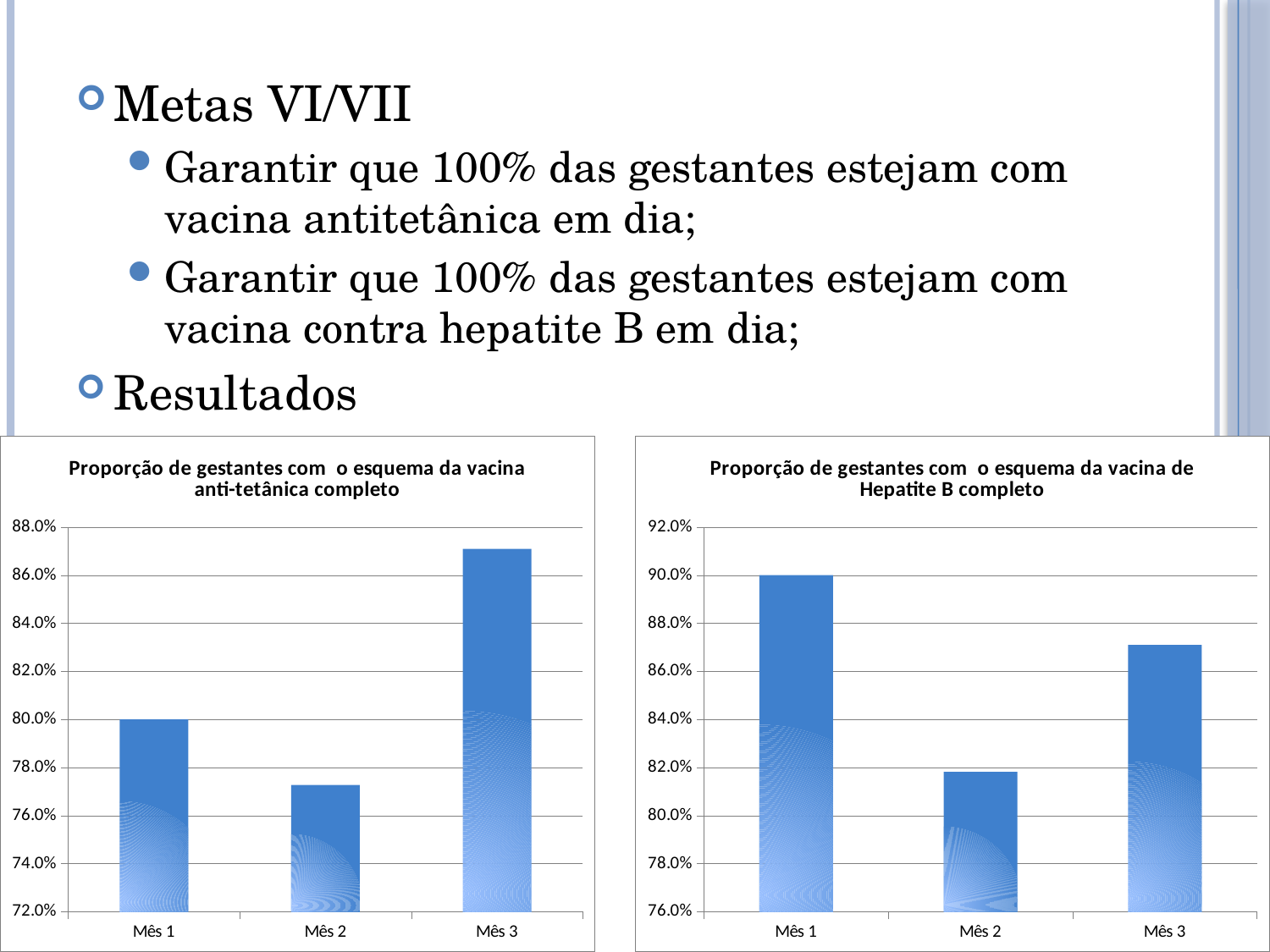

Metas VI/VII
Garantir que 100% das gestantes estejam com vacina antitetânica em dia;
Garantir que 100% das gestantes estejam com vacina contra hepatite B em dia;
Resultados

### Chart:

| Category | Proporção de gestantes com  o esquema da vacina anti-tetânica completo |
|---|---|
| Mês 1 | 0.8 |
| Mês 2 | 0.7727272727272732 |
| Mês 3 | 0.8709677419354839 |

### Chart:

| Category | Proporção de gestantes com  o esquema da vacina de Hepatite B completo |
|---|---|
| Mês 1 | 0.9 |
| Mês 2 | 0.8181818181818188 |
| Mês 3 | 0.8709677419354839 |